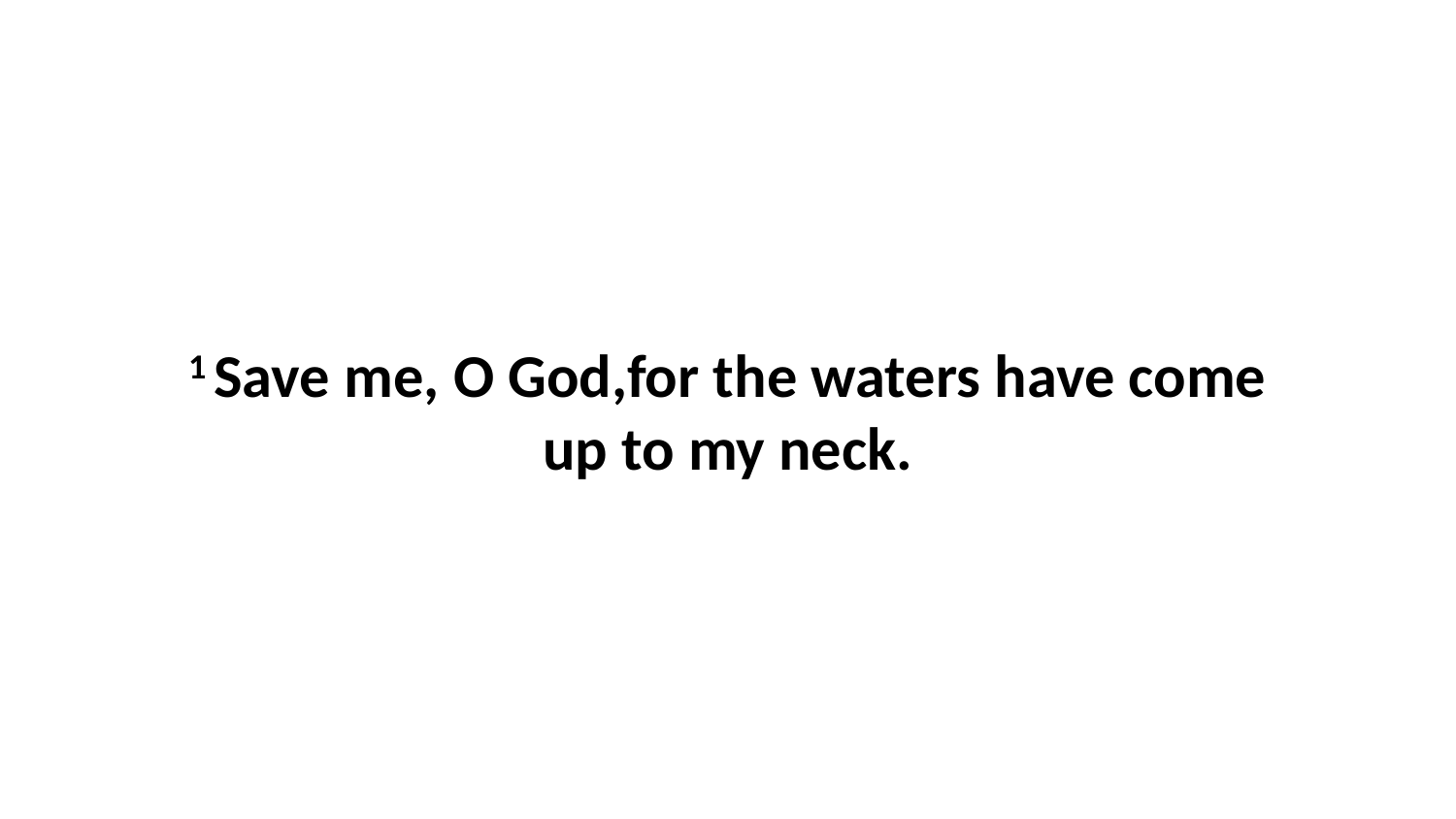

1 Save me, O God,for the waters have come up to my neck.